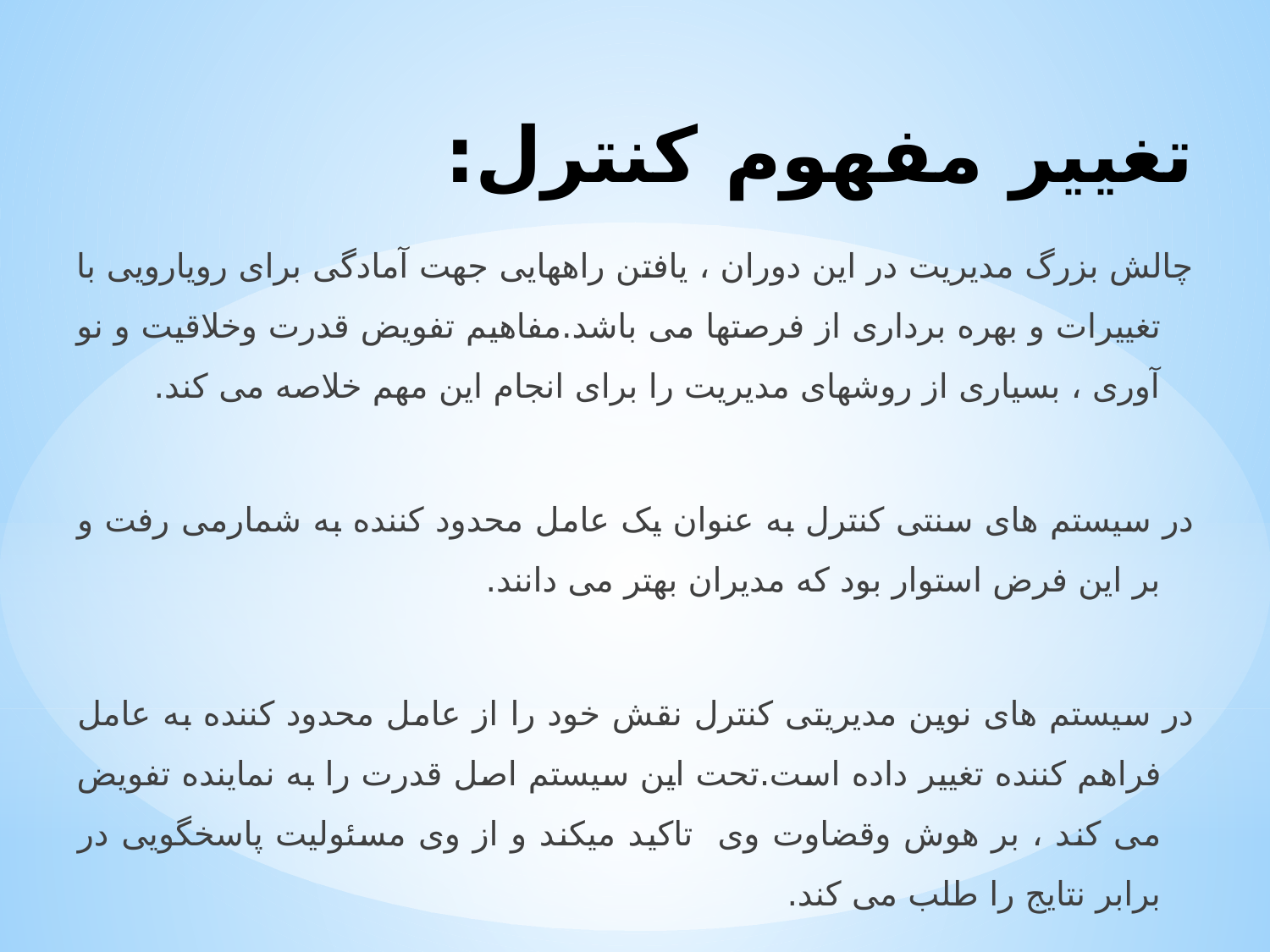

# تغییر مفهوم کنترل:
چالش بزرگ مدیریت در این دوران ، یافتن راههایی جهت آمادگی برای رویارویی با تغییرات و بهره برداری از فرصتها می باشد.مفاهیم تفویض قدرت وخلاقیت و نو آوری ، بسیاری از روشهای مدیریت را برای انجام این مهم خلاصه می کند.

در سیستم های سنتی کنترل به عنوان یک عامل محدود کننده به شمارمی رفت و بر این فرض استوار بود که مدیران بهتر می دانند.

در سیستم های نوین مدیریتی کنترل نقش خود را از عامل محدود کننده به عامل فراهم کننده تغییر داده است.تحت این سیستم اصل قدرت را به نماینده تفویض می کند ، بر هوش وقضاوت وی  تاکید میکند و از وی مسئولیت پاسخگویی در برابر نتایج را طلب می کند.